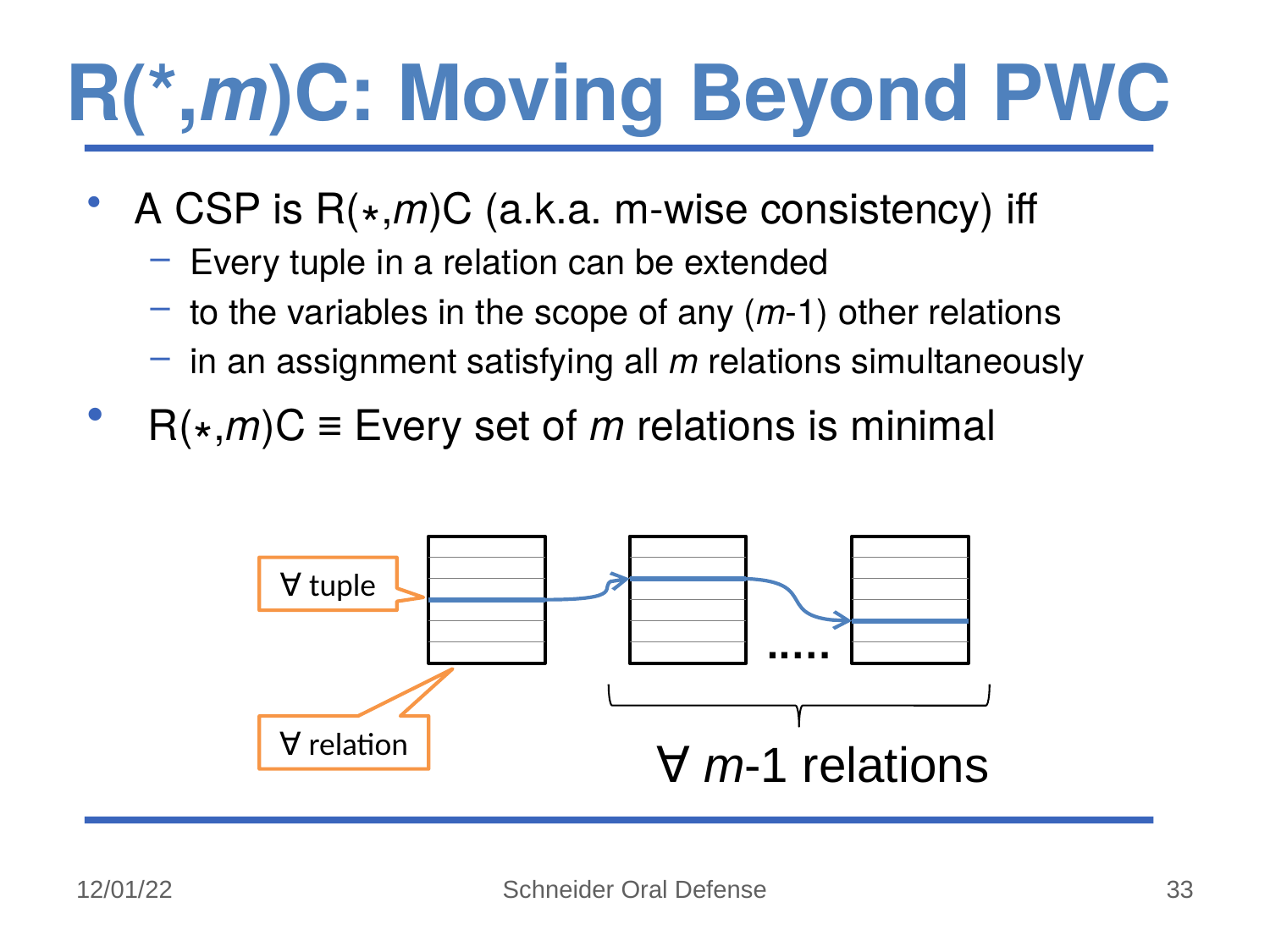

# R(*,m)C: Moving Beyond PWC
A CSP is R(∗,m)C (a.k.a. m-wise consistency) iff
Every tuple in a relation can be extended
to the variables in the scope of any (m-1) other relations
in an assignment satisfying all m relations simultaneously
 R(∗,m)C ≡ Every set of m relations is minimal

∀ tuple
..…
∀ relation
∀ m-1 relations
12/01/22
Schneider Oral Defense
33